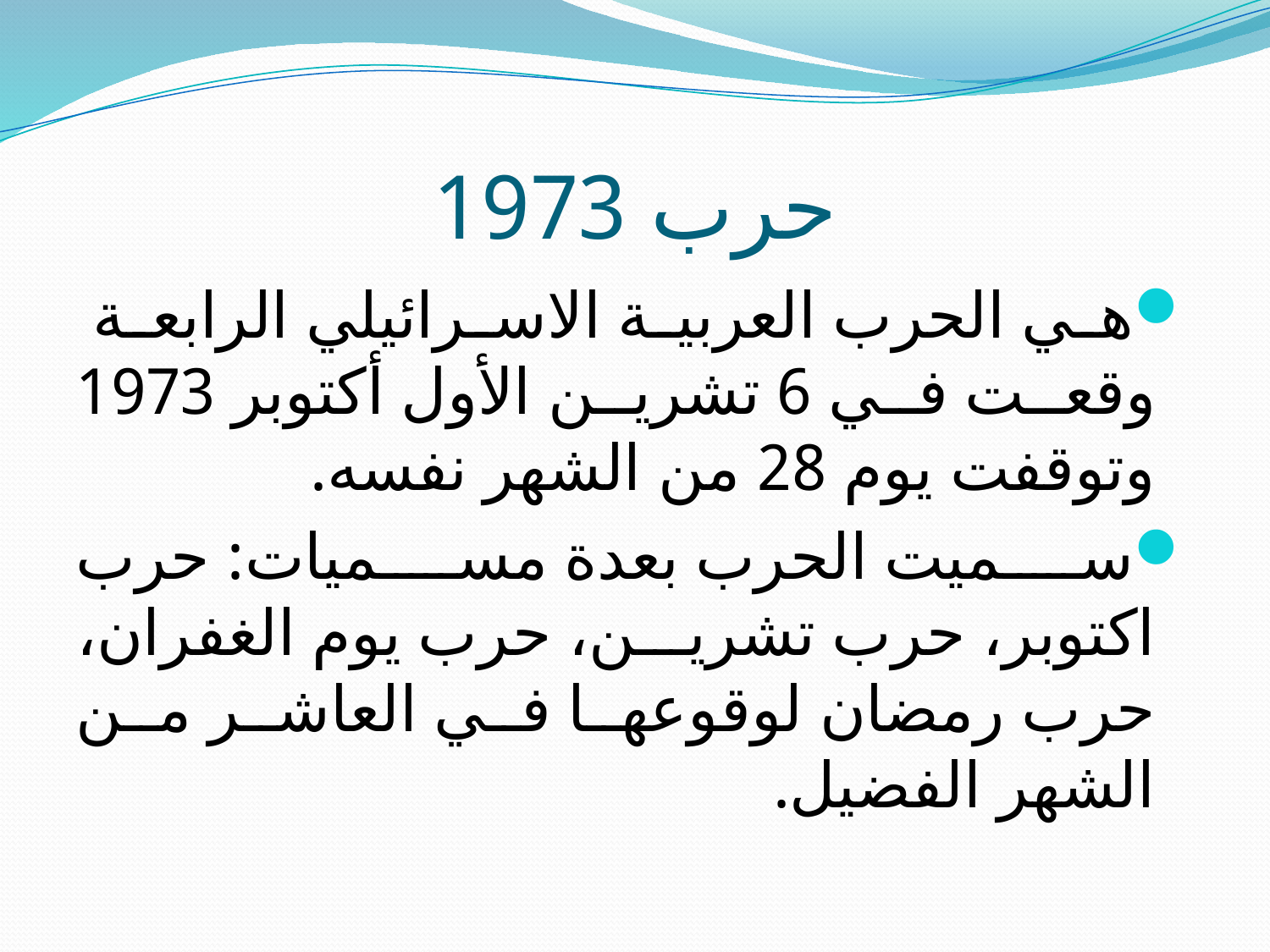

# حرب 1973
هي الحرب العربية الاسرائيلي الرابعة  وقعت في 6 تشرين الأول أكتوبر 1973 وتوقفت يوم 28 من الشهر نفسه.
سميت الحرب بعدة مسميات: حرب اكتوبر، حرب تشرين، حرب يوم الغفران، حرب رمضان لوقوعها في العاشر من الشهر الفضيل.